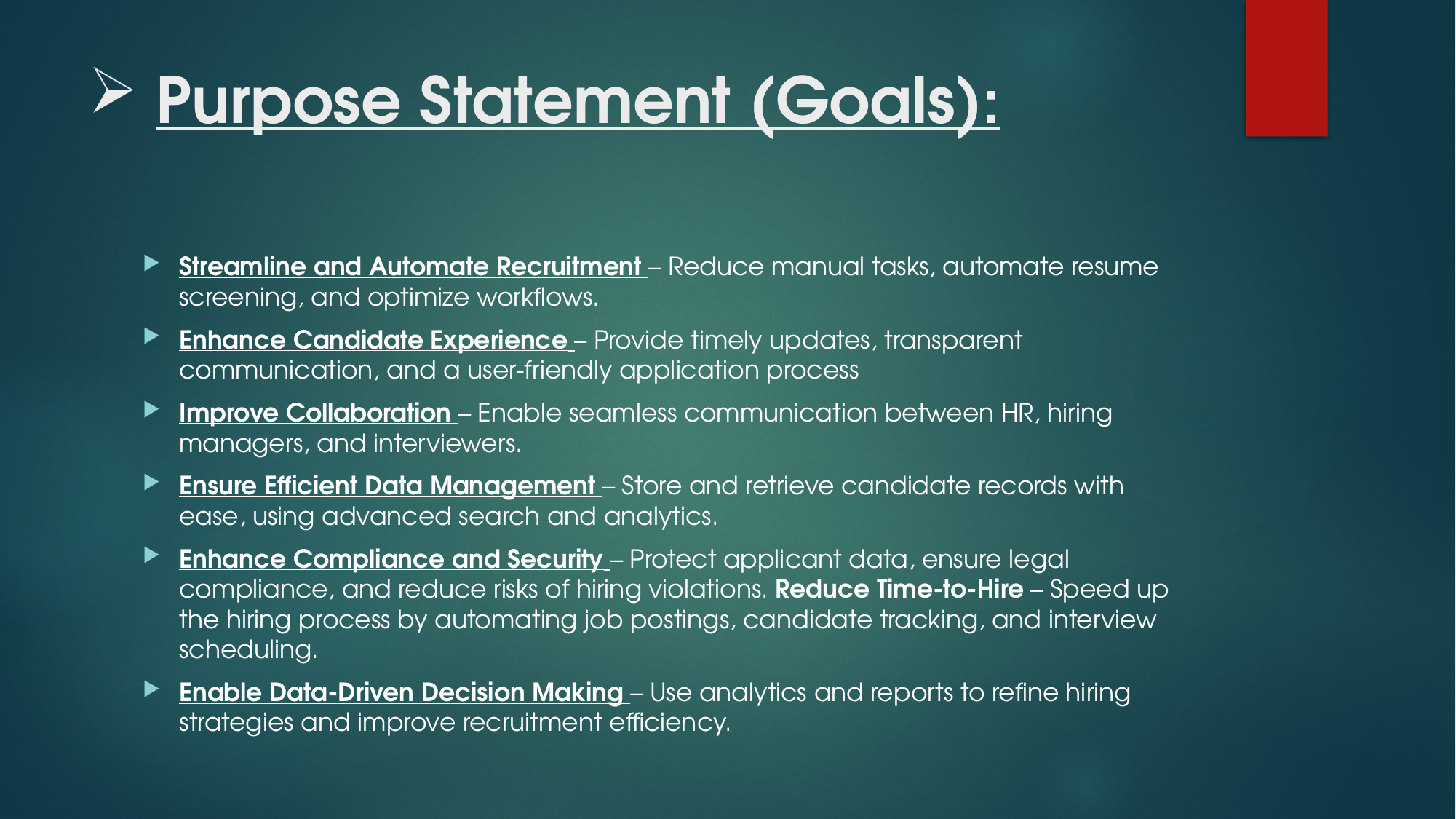

# Purpose Statement (Goals):
Streamline and Automate Recruitment – Reduce manual tasks, automate resume screening, and optimize workflows.
Enhance Candidate Experience – Provide timely updates, transparent communication, and a user-friendly application process
Improve Collaboration – Enable seamless communication between HR, hiring managers, and interviewers.
Ensure Efficient Data Management – Store and retrieve candidate records with ease, using advanced search and analytics.
Enhance Compliance and Security – Protect applicant data, ensure legal compliance, and reduce risks of hiring violations. Reduce Time-to-Hire – Speed up the hiring process by automating job postings, candidate tracking, and interview scheduling.
Enable Data-Driven Decision Making – Use analytics and reports to refine hiring strategies and improve recruitment efficiency.